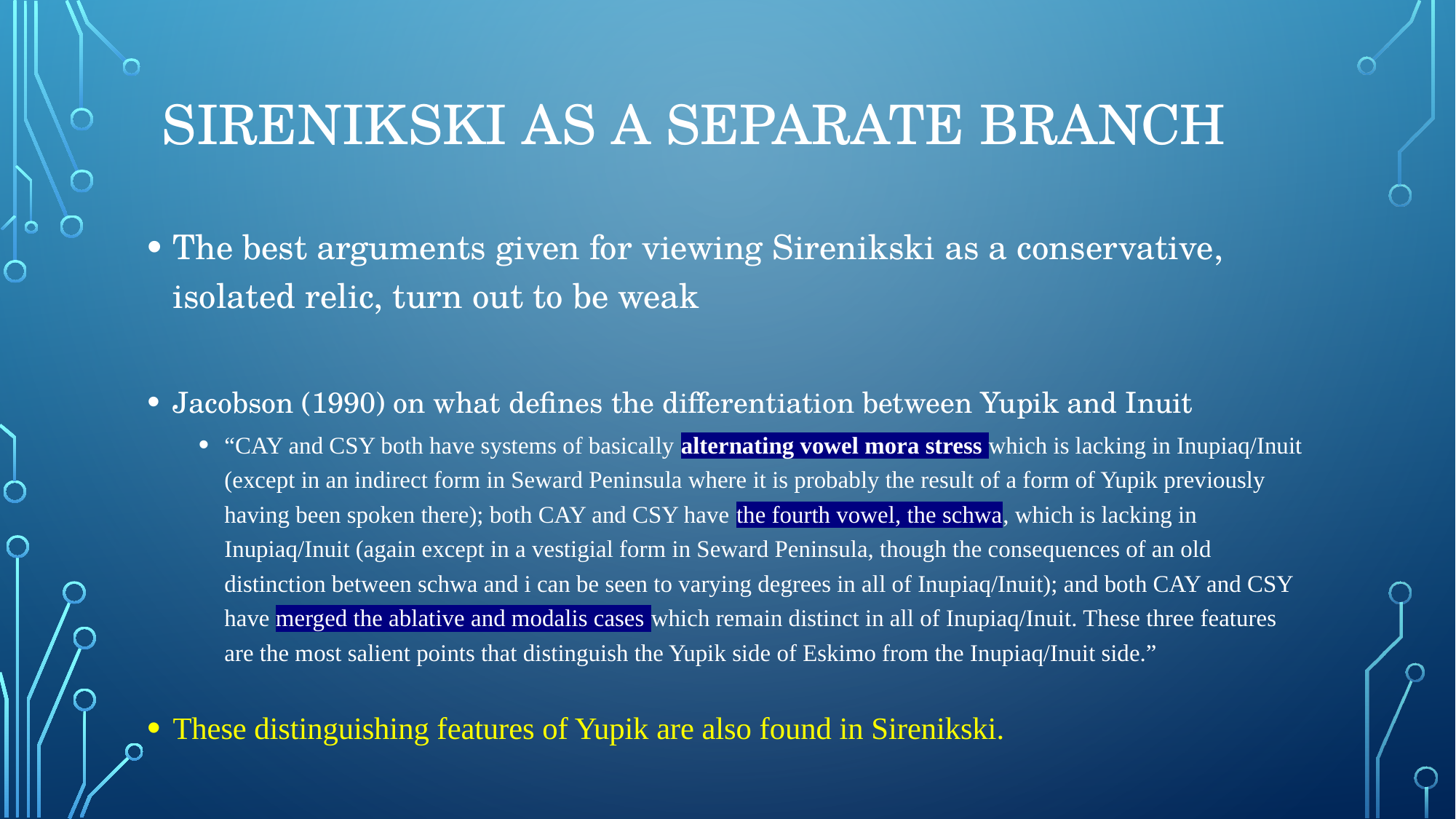

# Sirenikski as a separate branch
The best arguments given for viewing Sirenikski as a conservative, isolated relic, turn out to be weak

Jacobson (1990) on what defines the differentiation between Yupik and Inuit
“CAY and CSY both have systems of basically alternating vowel mora stress which is lacking in Inupiaq/Inuit (except in an indirect form in Seward Peninsula where it is probably the result of a form of Yupik previously having been spoken there); both CAY and CSY have the fourth vowel, the schwa, which is lacking in Inupiaq/Inuit (again except in a vestigial form in Seward Peninsula, though the consequences of an old distinction between schwa and i can be seen to varying degrees in all of Inupiaq/Inuit); and both CAY and CSY have merged the ablative and modalis cases which remain distinct in all of Inupiaq/Inuit. These three features are the most salient points that distinguish the Yupik side of Eskimo from the Inupiaq/Inuit side.”

These distinguishing features of Yupik are also found in Sirenikski.